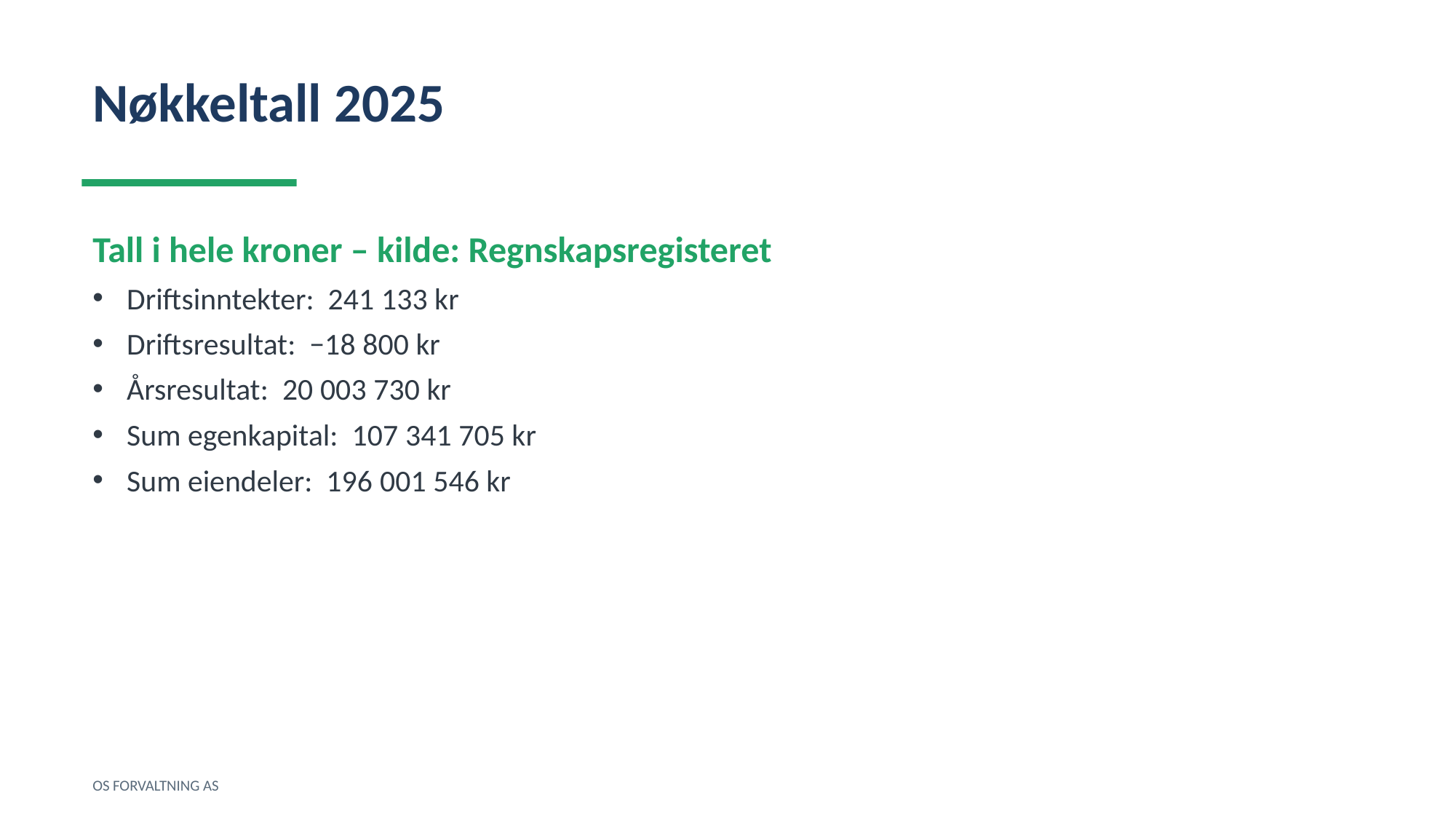

Nøkkeltall 2025

Tall i hele kroner – kilde: Regnskapsregisteret
Driftsinntekter:  241 133 kr
Driftsresultat:  −18 800 kr
Årsresultat:  20 003 730 kr
Sum egenkapital:  107 341 705 kr
Sum eiendeler:  196 001 546 kr
OS FORVALTNING AS